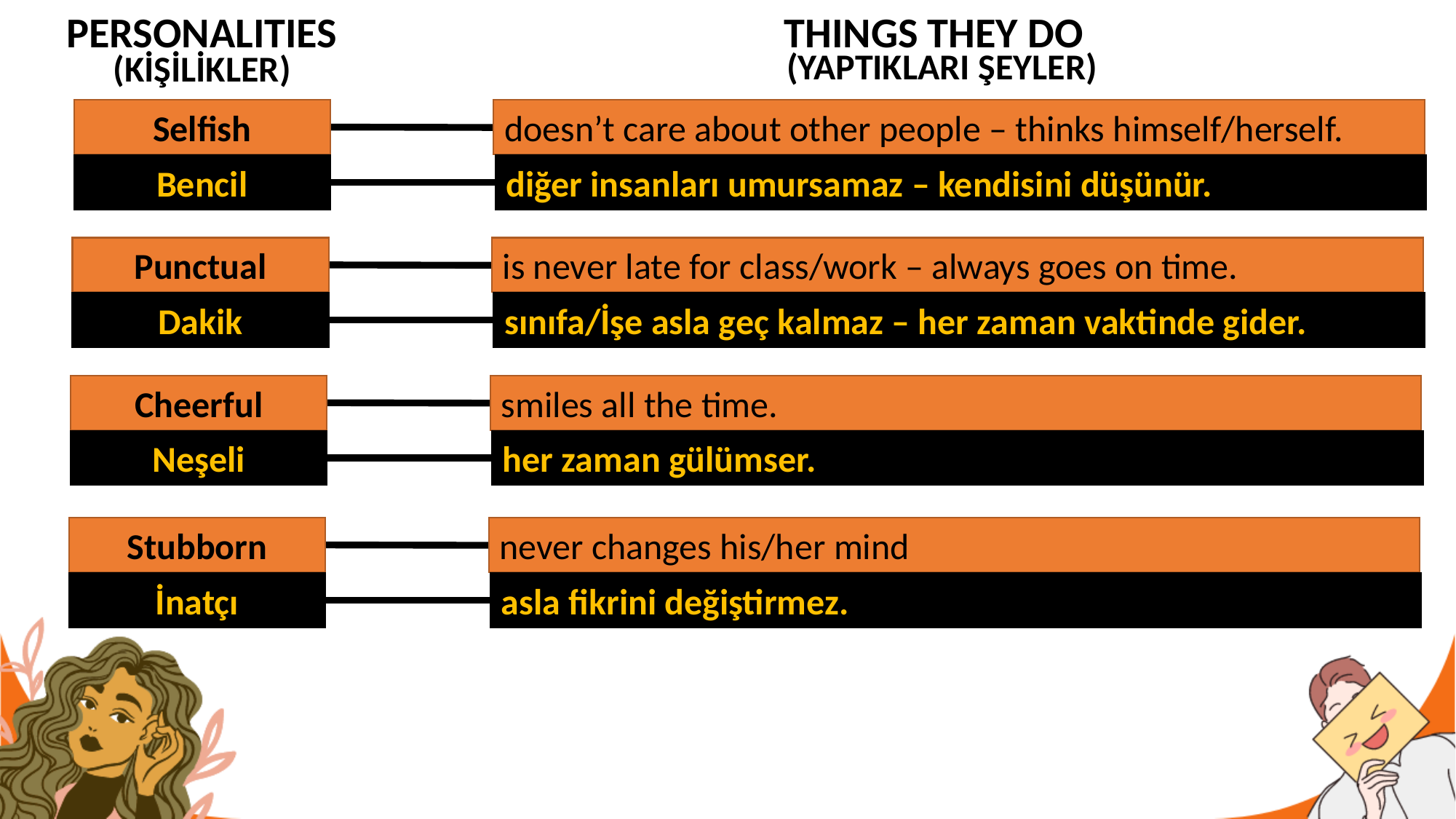

PERSONALITIES
THINGS THEY DO
(YAPTIKLARI ŞEYLER)
(KİŞİLİKLER)
doesn’t care about other people – thinks himself/herself.
Selfish
diğer insanları umursamaz – kendisini düşünür.
Bencil
is never late for class/work – always goes on time.
Punctual
sınıfa/İşe asla geç kalmaz – her zaman vaktinde gider.
Dakik
smiles all the time.
Cheerful
her zaman gülümser.
Neşeli
never changes his/her mind
Stubborn
asla fikrini değiştirmez.
İnatçı